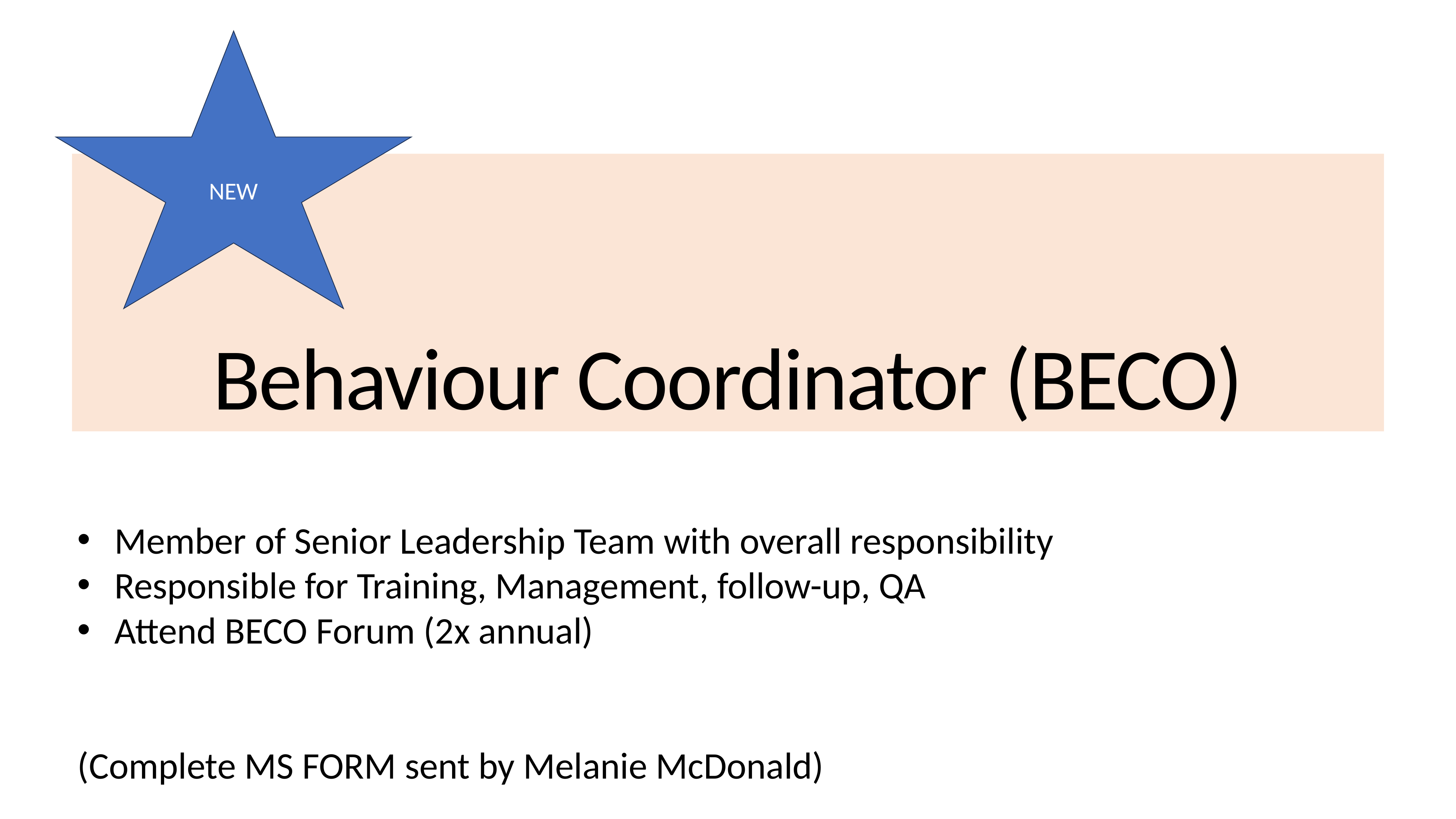

NEW
# Behaviour Coordinator (BECO)
Member of Senior Leadership Team with overall responsibility
Responsible for Training, Management, follow-up, QA
Attend BECO Forum (2x annual)

(Complete MS FORM sent by Melanie McDonald)